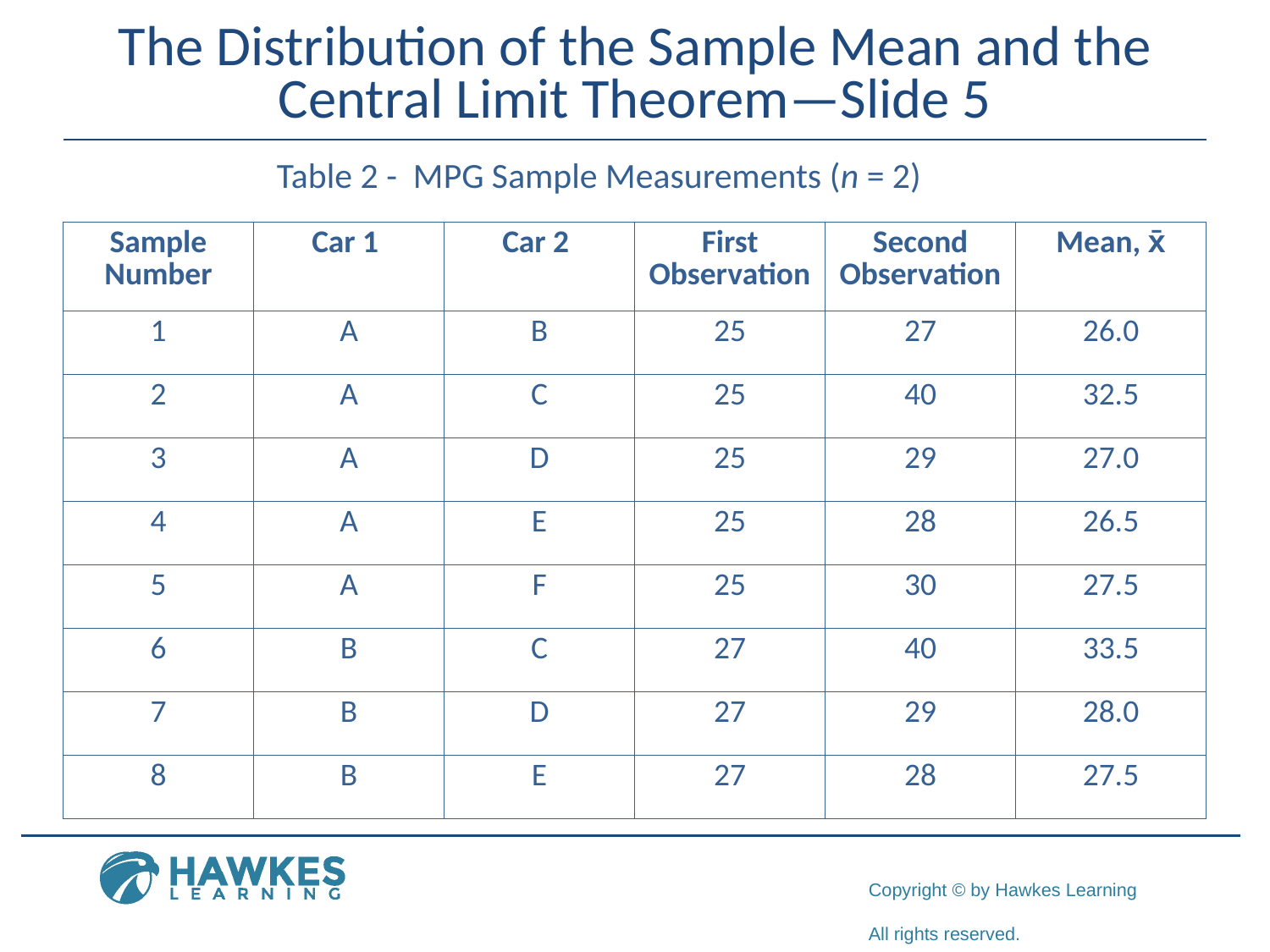

# The Distribution of the Sample Mean and the Central Limit Theorem—Slide 5
Table 2 -  MPG Sample Measurements (n = 2)
| Sample Number | Car 1 | Car 2 | First Observation | Second Observation | Mean, x̄ |
| --- | --- | --- | --- | --- | --- |
| 1 | A | B | 25 | 27 | 26.0 |
| 2 | A | C | 25 | 40 | 32.5 |
| 3 | A | D | 25 | 29 | 27.0 |
| 4 | A | E | 25 | 28 | 26.5 |
| 5 | A | F | 25 | 30 | 27.5 |
| 6 | B | C | 27 | 40 | 33.5 |
| 7 | B | D | 27 | 29 | 28.0 |
| 8 | B | E | 27 | 28 | 27.5 |